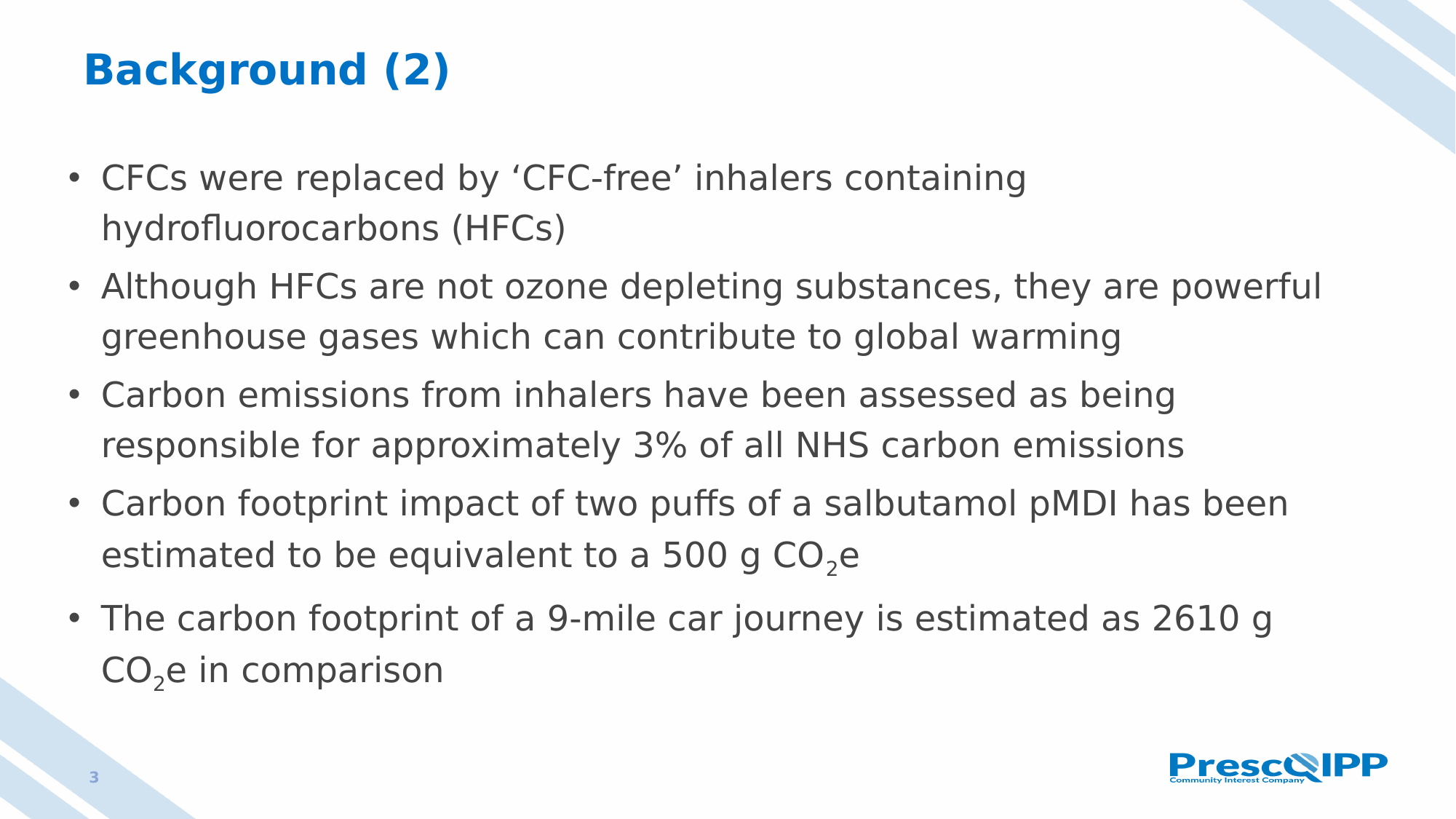

# Background (2)
CFCs were replaced by ‘CFC-free’ inhalers containing hydrofluorocarbons (HFCs)
Although HFCs are not ozone depleting substances, they are powerful greenhouse gases which can contribute to global warming
Carbon emissions from inhalers have been assessed as being responsible for approximately 3% of all NHS carbon emissions
Carbon footprint impact of two puffs of a salbutamol pMDI has been estimated to be equivalent to a 500 g CO2e
The carbon footprint of a 9-mile car journey is estimated as 2610 g CO2e in comparison

3